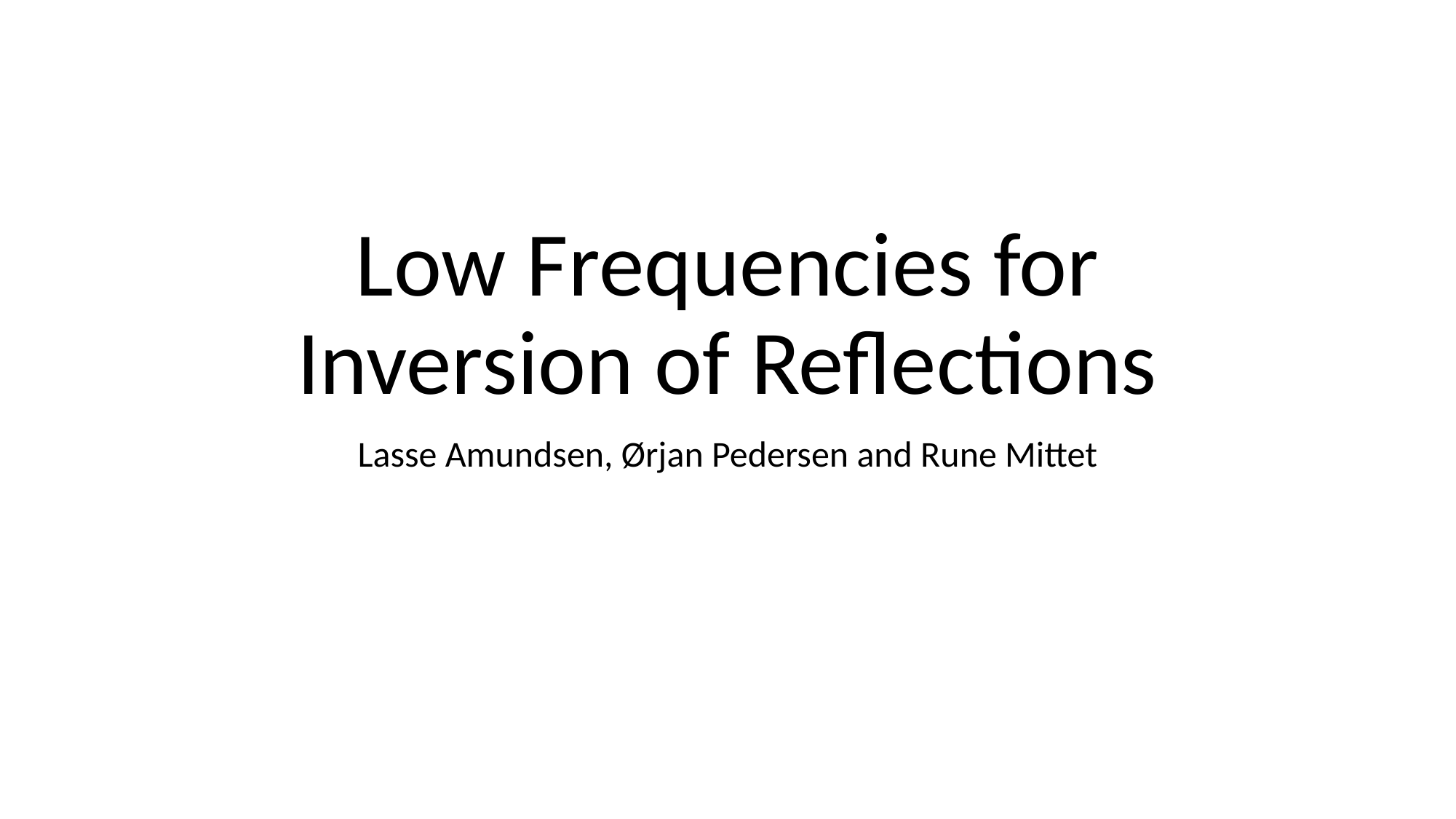

# Low Frequencies for Inversion of Reflections
Lasse Amundsen, Ørjan Pedersen and Rune Mittet